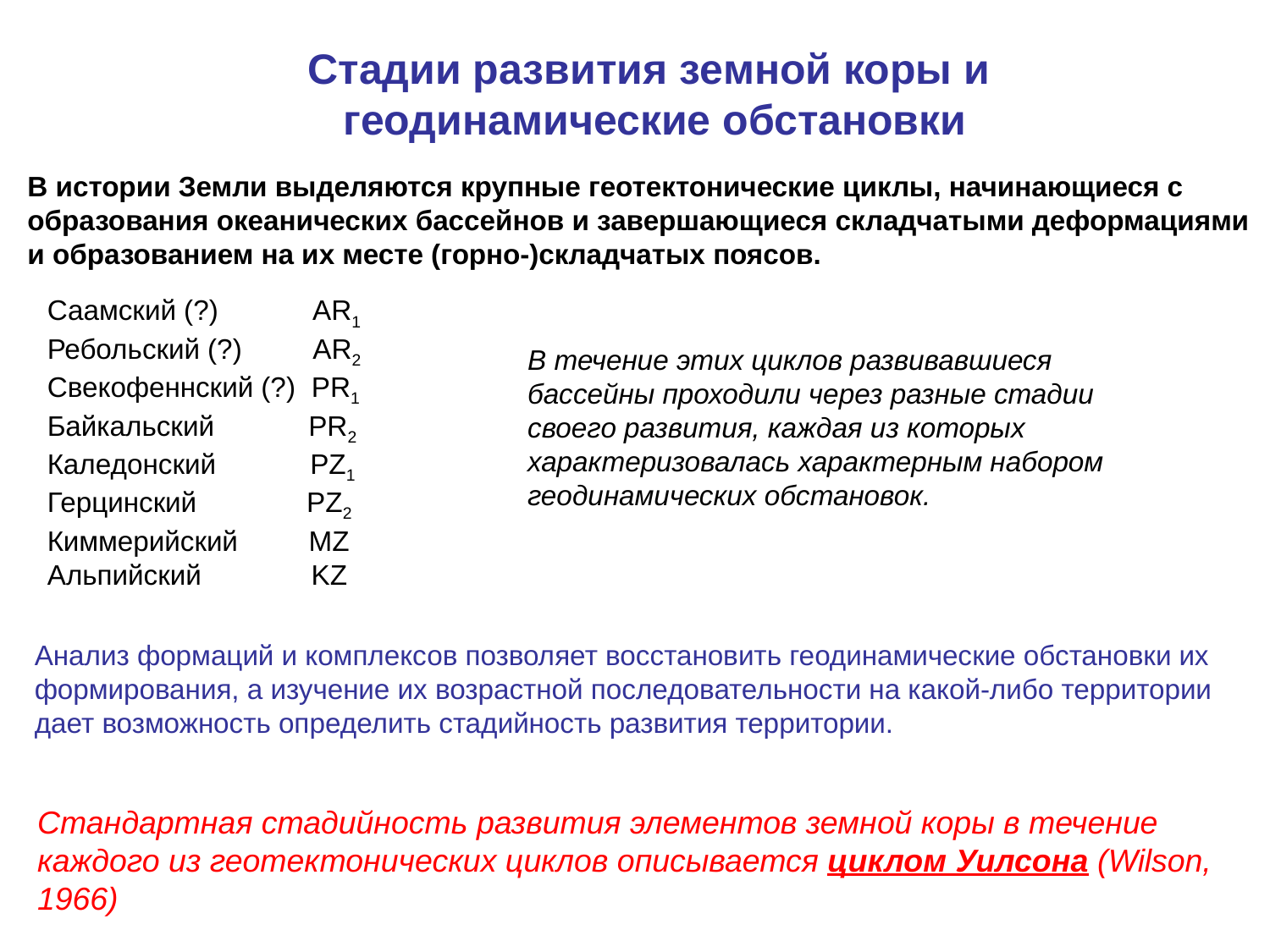

Стадии развития земной коры и
геодинамические обстановки
В истории Земли выделяются крупные геотектонические циклы, начинающиеся с образования океанических бассейнов и завершающиеся складчатыми деформациями и образованием на их месте (горно-)складчатых поясов.
Саамский (?)            AR1
Ребольский (?)         AR2
Свекофеннский (?)  PR1
Байкальский            PR2
Каледонский            PZ1
Герцинский              PZ2
Киммерийский         MZ
Альпийский              KZ
В течение этих циклов развивавшиеся бассейны проходили через разные стадии своего развития, каждая из которых характеризовалась характерным набором геодинамических обстановок.
Анализ формаций и комплексов позволяет восстановить геодинамические обстановки их формирования, а изучение их возрастной последовательности на какой-либо территории дает возможность определить стадийность развития территории.
Стандартная стадийность развития элементов земной коры в течение каждого из геотектонических циклов описывается циклом Уилсона (Wilson, 1966)